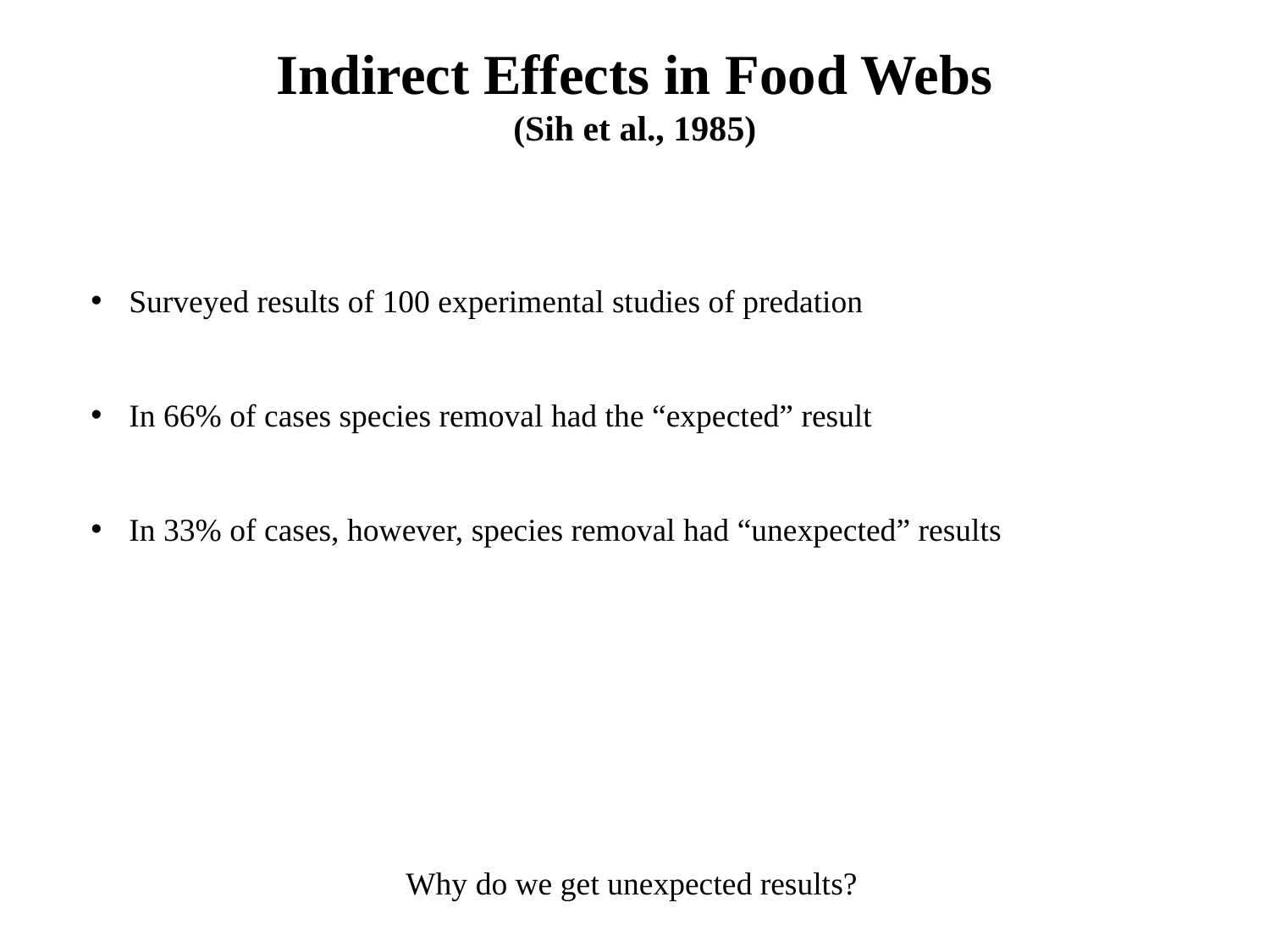

Indirect Effects in Food Webs
(Sih et al., 1985)
 Surveyed results of 100 experimental studies of predation

 In 66% of cases species removal had the “expected” result

 In 33% of cases, however, species removal had “unexpected” results
Why do we get unexpected results?